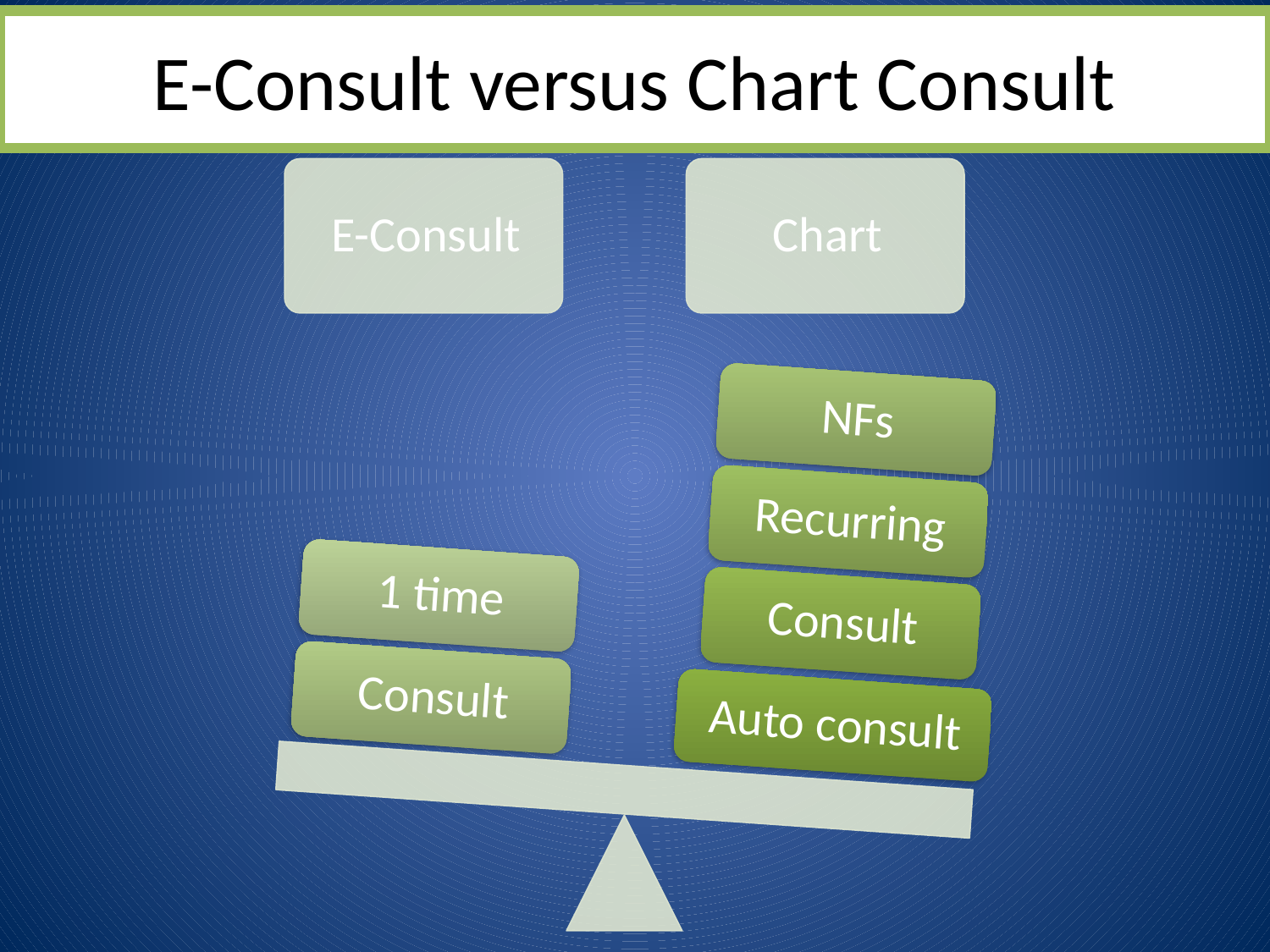

# E-Consult versus Chart Consult
E-Consult
Chart
Auto consult
Consult
Recurring
NFs
Consult
1 time